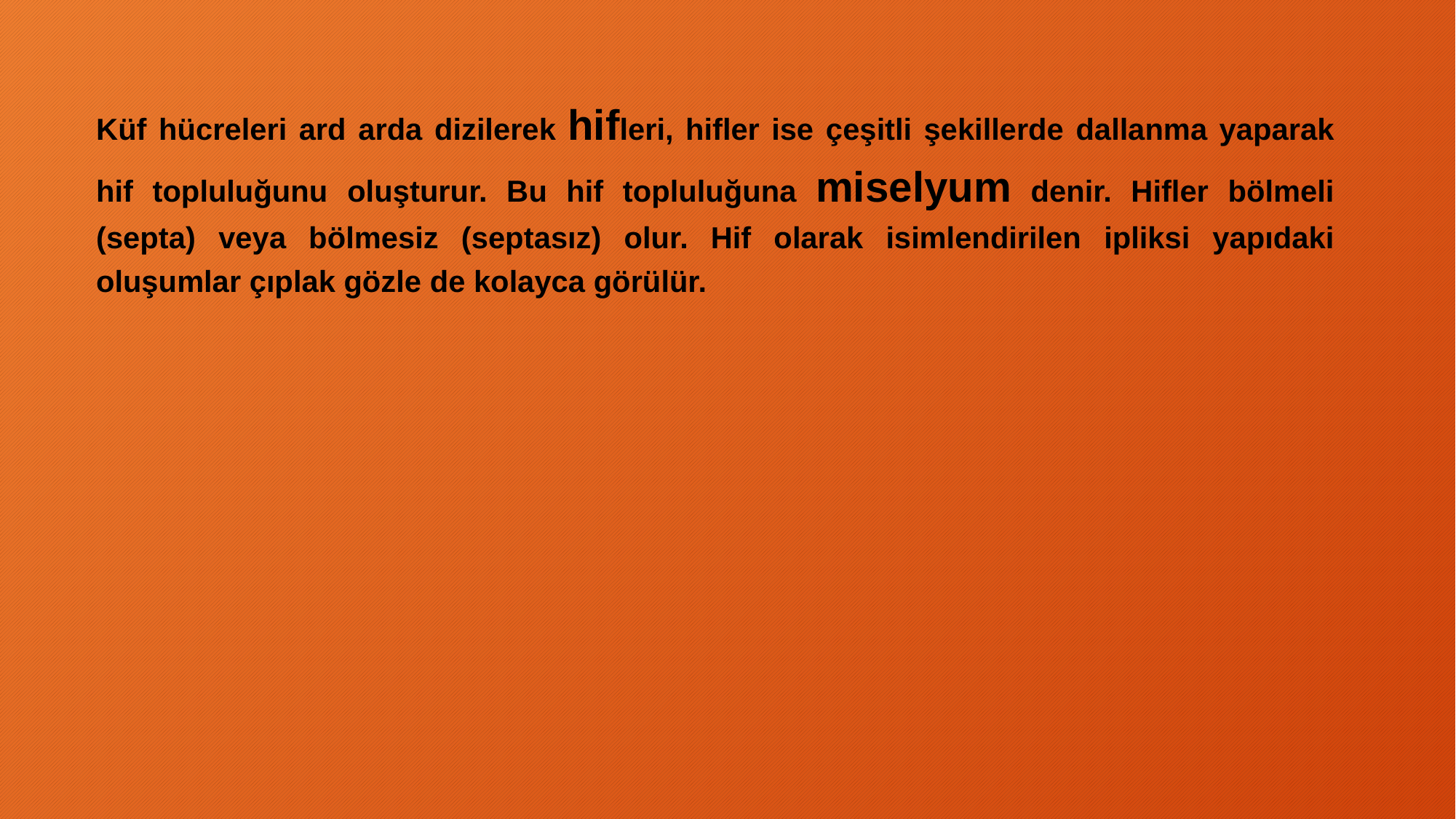

Küf hücreleri ard arda dizilerek hifleri, hifler ise çeşitli şekillerde dallanma yaparak hif topluluğunu oluşturur. Bu hif topluluğuna miselyum denir. Hifler bölmeli (septa) veya bölmesiz (septasız) olur. Hif olarak isimlendirilen ipliksi yapıdaki oluşumlar çıplak gözle de kolayca görülür.